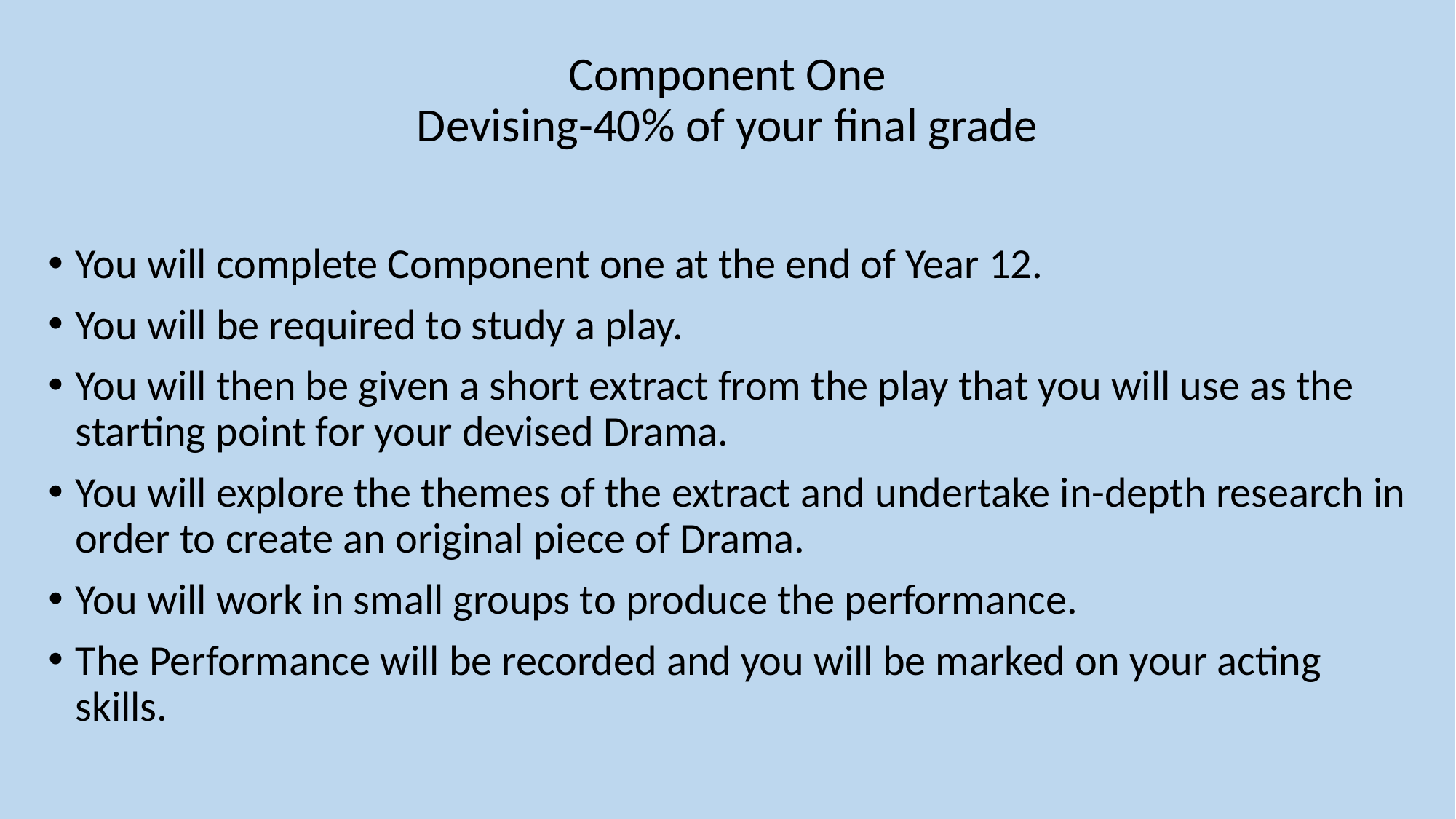

# Component One Devising-40% of your final grade

You will complete Component one at the end of Year 12.
You will be required to study a play.
You will then be given a short extract from the play that you will use as the starting point for your devised Drama.
You will explore the themes of the extract and undertake in-depth research in order to create an original piece of Drama.
You will work in small groups to produce the performance.
The Performance will be recorded and you will be marked on your acting skills.